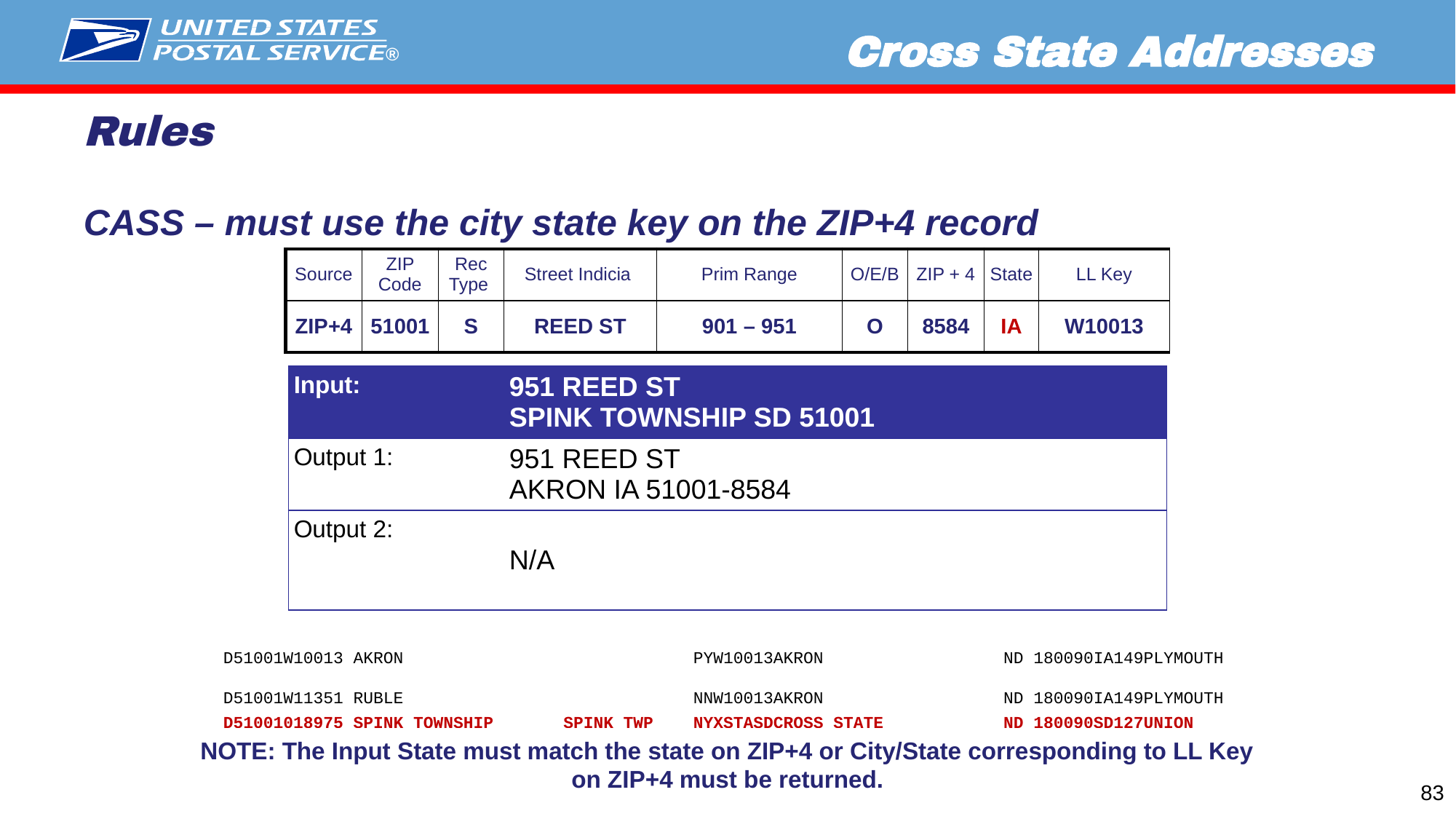

Cross State Addresses
Rules
CASS – must use the city state key on the ZIP+4 record
| Source | ZIP Code | Rec Type | Street Indicia | Prim Range | O/E/B | ZIP + 4 | State | LL Key |
| --- | --- | --- | --- | --- | --- | --- | --- | --- |
| ZIP+4 | 51001 | S | REED ST | 901 – 951 | O | 8584 | IA | W10013 |
| Input: | 951 REED ST SPINK TOWNSHIP SD 51001 |
| --- | --- |
| Output 1: | 951 REED ST AKRON IA 51001-8584 |
| Output 2: | N/A |
D51001W10013 AKRON                             PYW10013AKRON                  ND 180090IA149PLYMOUTH
D51001W11351 RUBLE                             NNW10013AKRON                  ND 180090IA149PLYMOUTH
D51001018975 SPINK TOWNSHIP       SPINK TWP    NYXSTASDCROSS STATE            ND 180090SD127UNION
NOTE: The Input State must match the state on ZIP+4 or City/State corresponding to LL Key on ZIP+4 must be returned.
83